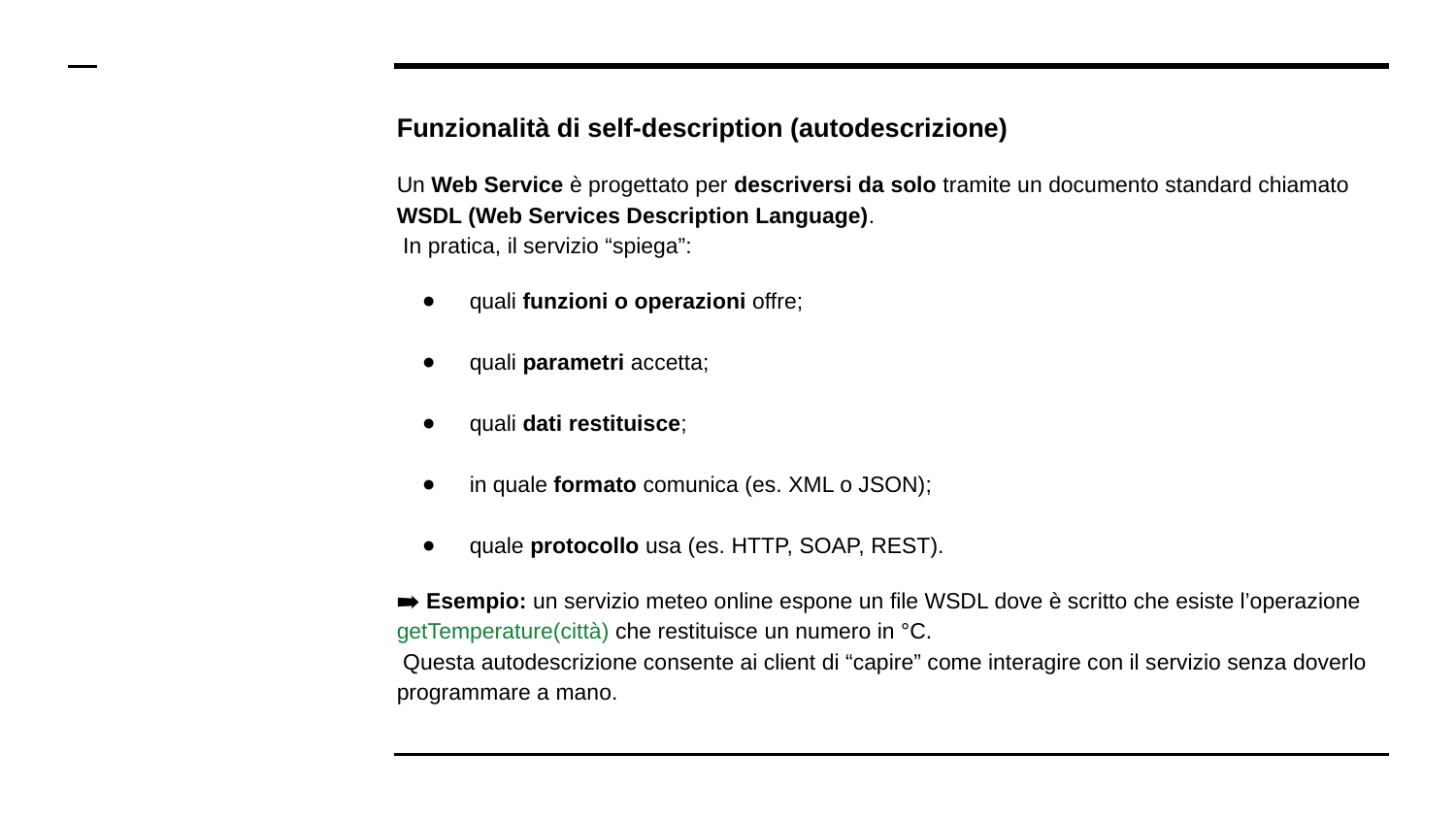

# Funzionalità di self-description (autodescrizione)
Un Web Service è progettato per descriversi da solo tramite un documento standard chiamato WSDL (Web Services Description Language).
 In pratica, il servizio “spiega”:
quali funzioni o operazioni offre;
quali parametri accetta;
quali dati restituisce;
in quale formato comunica (es. XML o JSON);
quale protocollo usa (es. HTTP, SOAP, REST).
➡️ Esempio: un servizio meteo online espone un file WSDL dove è scritto che esiste l’operazione getTemperature(città) che restituisce un numero in °C.
 Questa autodescrizione consente ai client di “capire” come interagire con il servizio senza doverlo programmare a mano.